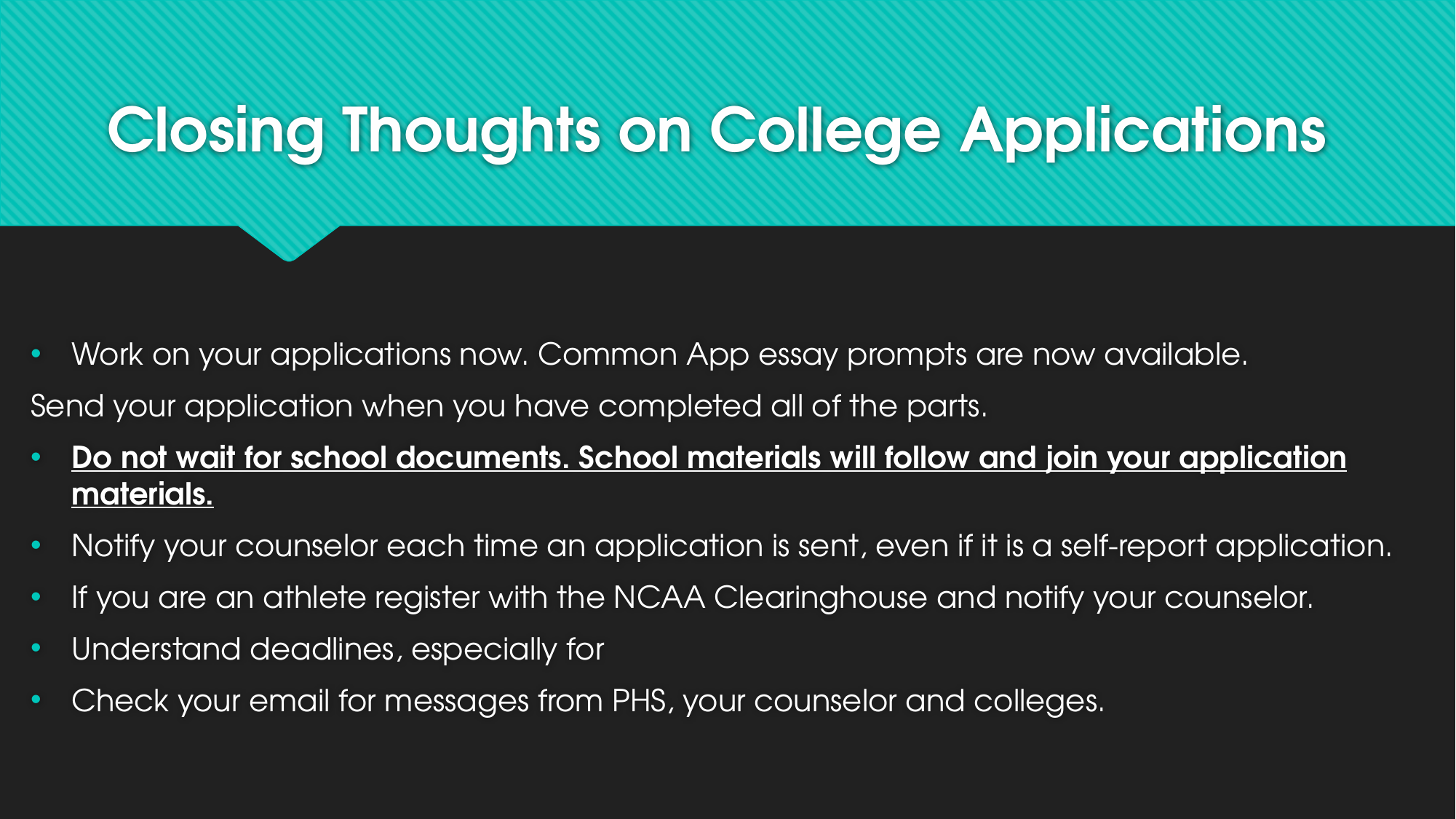

# Closing Thoughts on College Applications
Work on your applications now. Common App essay prompts are now available.
Send your application when you have completed all of the parts.
Do not wait for school documents. School materials will follow and join your application materials.
Notify your counselor each time an application is sent, even if it is a self-report application.
If you are an athlete register with the NCAA Clearinghouse and notify your counselor.
Understand deadlines, especially for
Check your email for messages from PHS, your counselor and colleges.